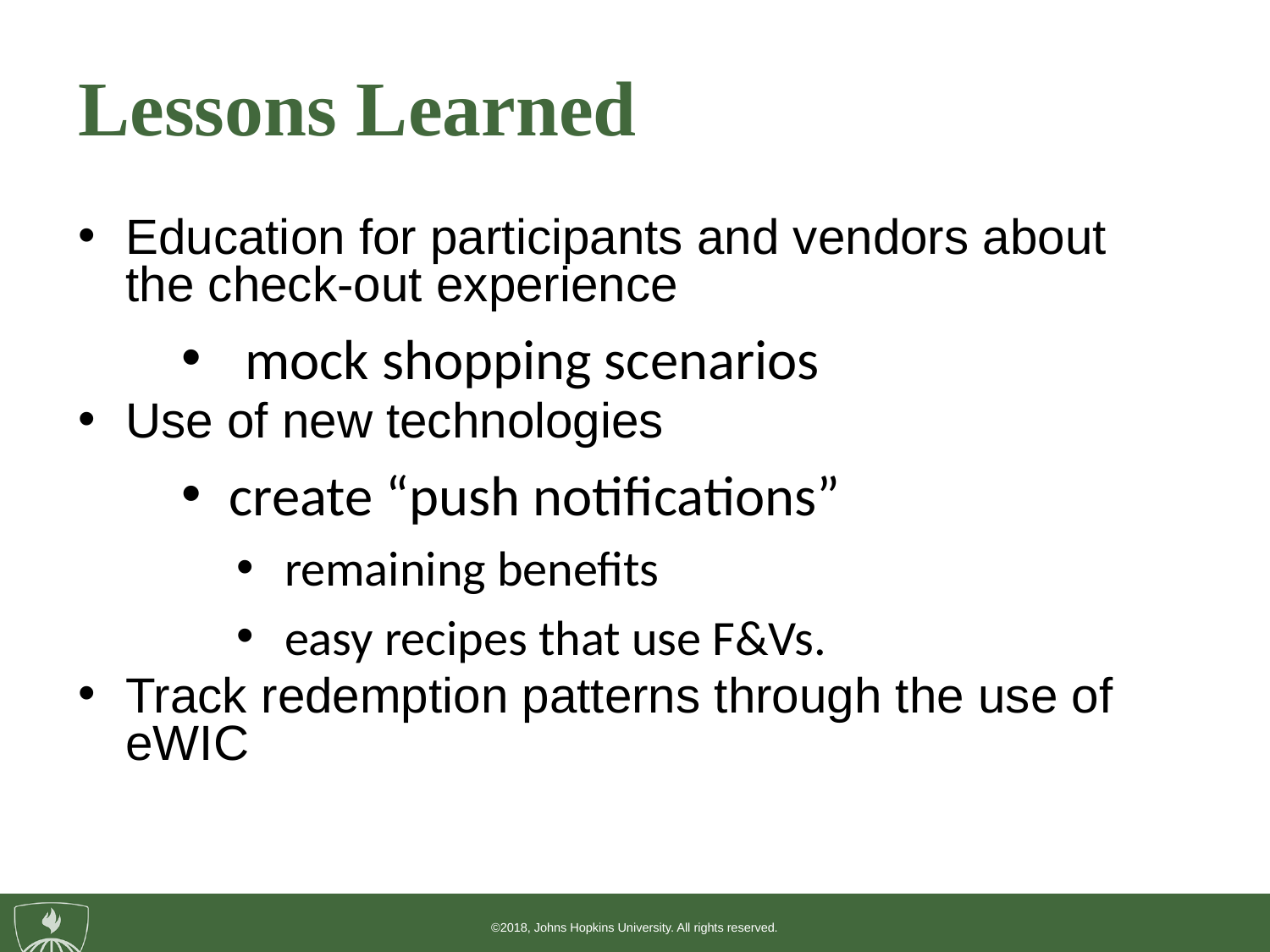

# Lessons Learned
Education for participants and vendors about the check-out experience
mock shopping scenarios
Use of new technologies
create “push notifications”
remaining benefits
easy recipes that use F&Vs.
Track redemption patterns through the use of eWIC